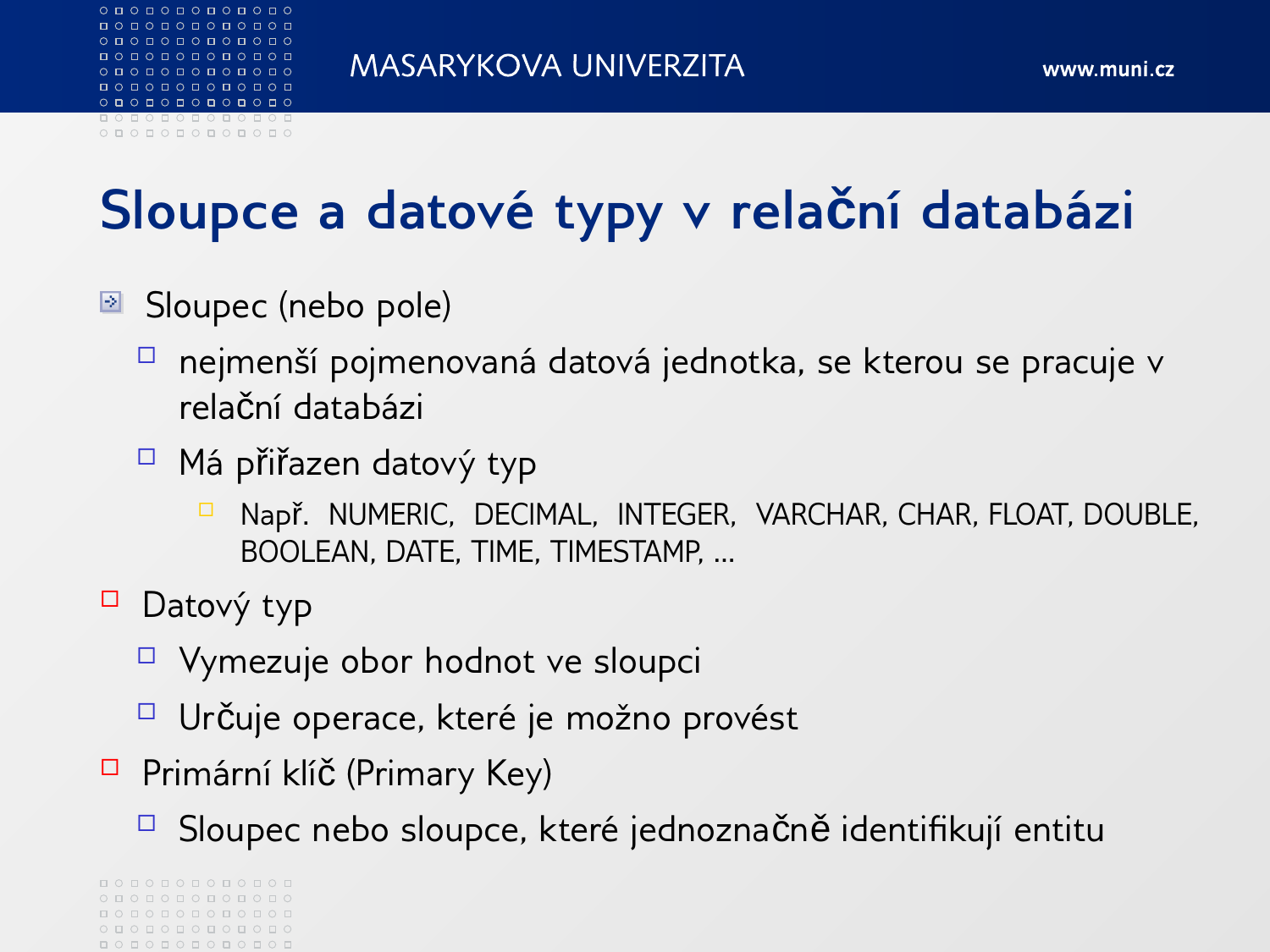

# Sloupce a datové typy v relační databázi
Sloupec (nebo pole)
nejmenší pojmenovaná datová jednotka, se kterou se pracuje v relační databázi
Má přiřazen datový typ
Např.  NUMERIC,  DECIMAL,  INTEGER,  VARCHAR, CHAR, FLOAT, DOUBLE, BOOLEAN, DATE, TIME, TIMESTAMP, …
Datový typ
Vymezuje obor hodnot ve sloupci
Určuje operace, které je možno provést
Primární klíč (Primary Key)
Sloupec nebo sloupce, které jednoznačně identifikují entitu